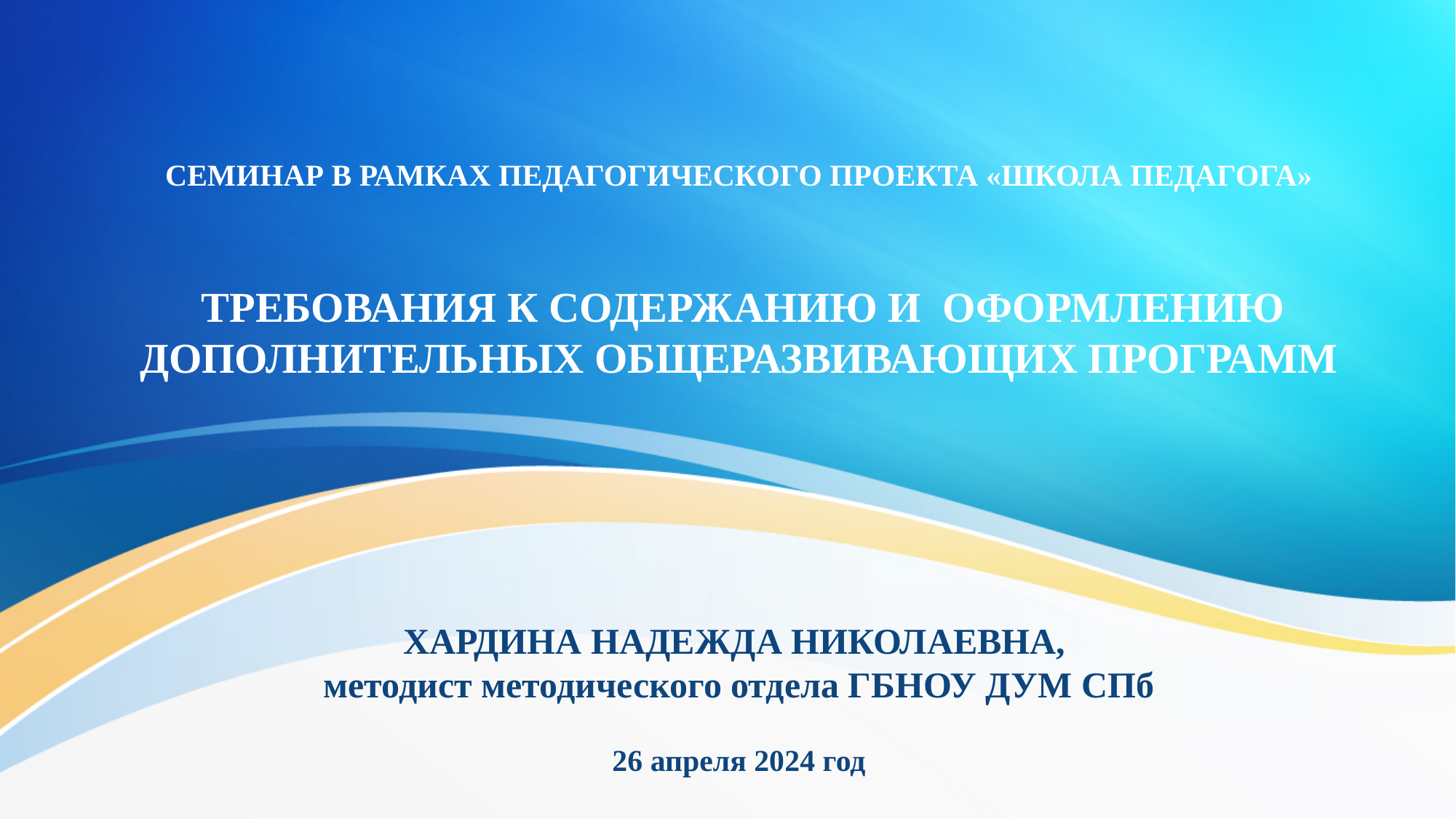

# СЕМИНАР В РАМКАХ ПЕДАГОГИЧЕСКОГО ПРОЕКТА «ШКОЛА ПЕДАГОГА» ТРЕБОВАНИЯ К СОДЕРЖАНИЮ И  ОФОРМЛЕНИЮ ДОПОЛНИТЕЛЬНЫХ ОБЩЕРАЗВИВАЮЩИХ ПРОГРАММ
ХАРДИНА НАДЕЖДА НИКОЛАЕВНА,
методист методического отдела ГБНОУ ДУМ СПб

26 апреля 2024 год